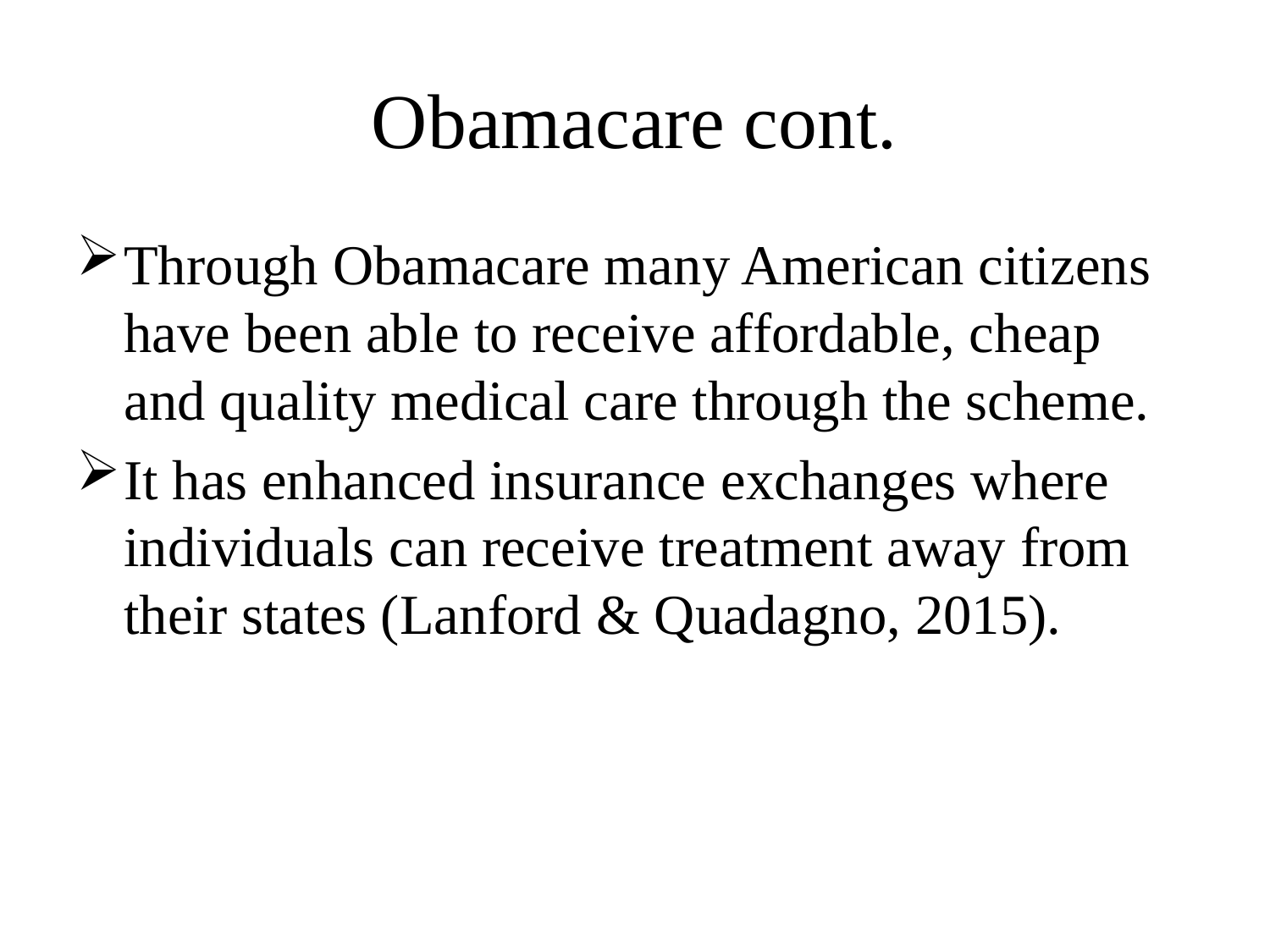

# Obamacare cont.
Through Obamacare many American citizens have been able to receive affordable, cheap and quality medical care through the scheme.
It has enhanced insurance exchanges where individuals can receive treatment away from their states (Lanford & Quadagno, 2015).